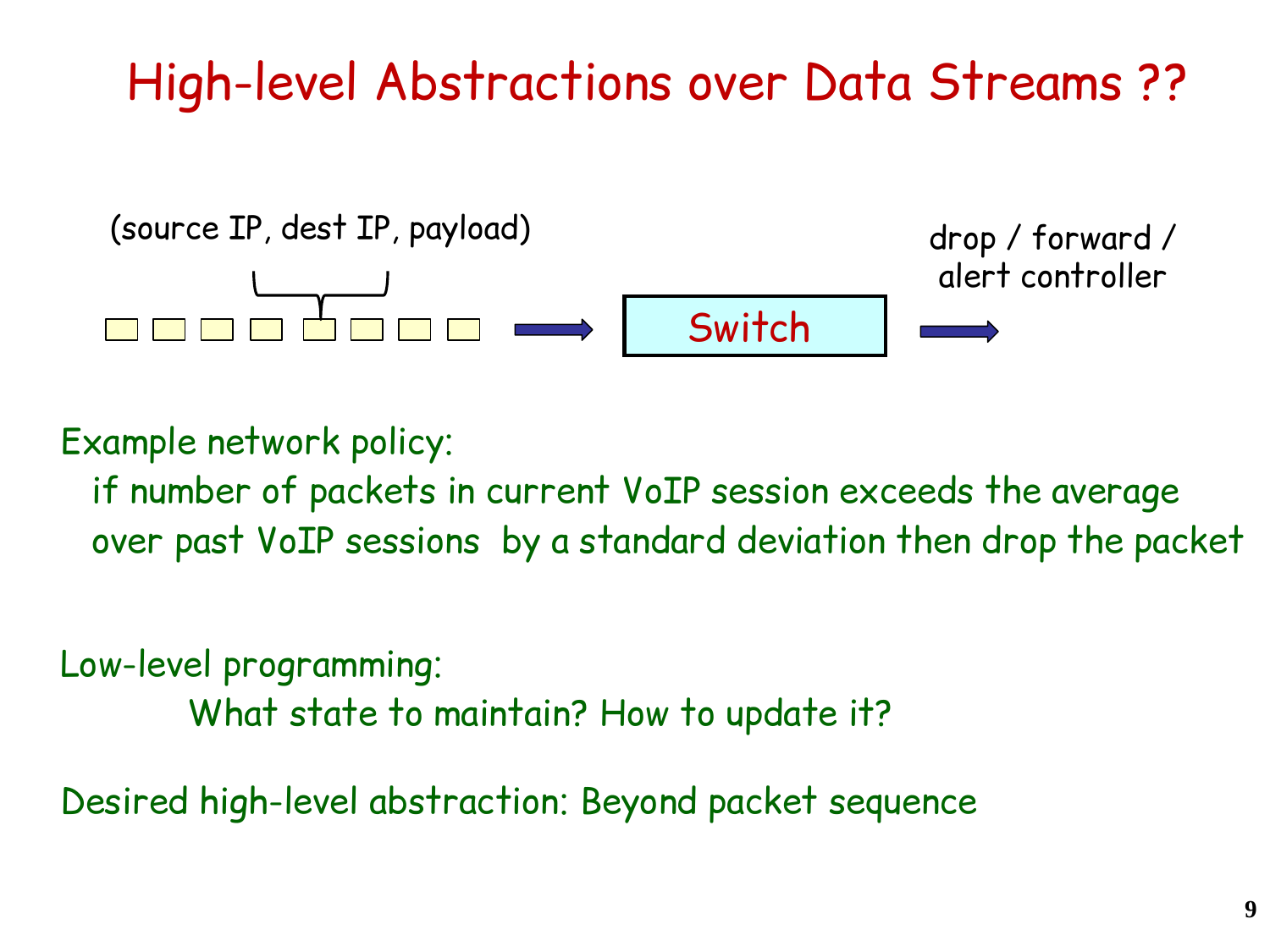

# High-level Abstractions over Data Streams ??
(source IP, dest IP, payload)
drop / forward /
 alert controller

Switch

Example network policy:
   if number of packets in current VoIP session exceeds the average
   over past VoIP sessions  by a standard deviation then drop the packet

Low-level programming:
	What state to maintain? How to update it?

Desired high-level abstraction: Beyond packet sequence

9